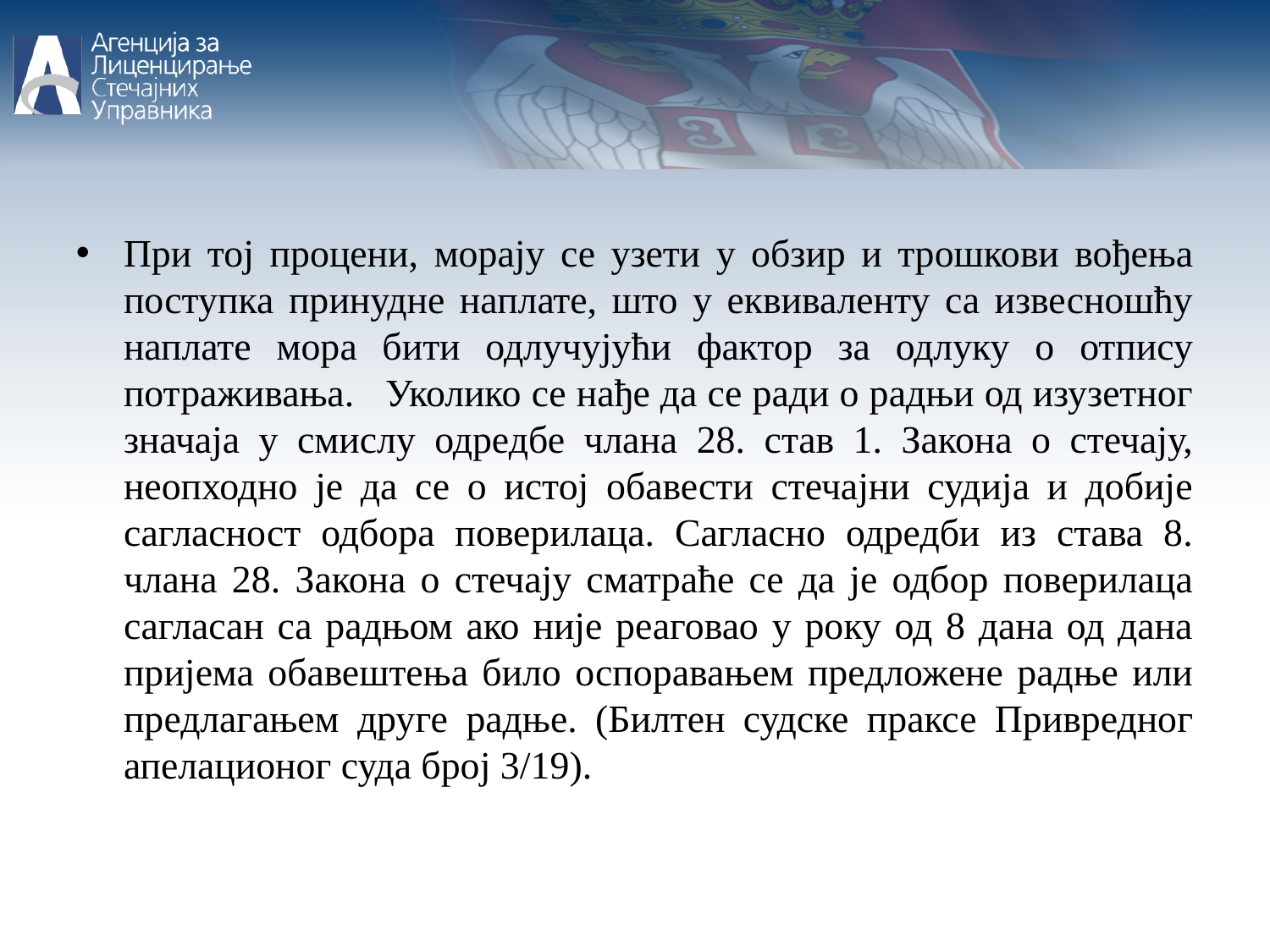

При тој процени, морају се узети у обзир и трошкови вођења поступка принудне наплате, што у еквиваленту са извесношћу наплате мора бити одлучујући фактор за одлуку о отпису потраживања.   Уколико се нађе да се ради о радњи од изузетног значаја у смислу одредбе члана 28. став 1. Закона о стечају, неопходно је да се о истој обавести стечајни судија и добије сагласност одбора поверилаца. Сагласно одредби из става 8. члана 28. Закона о стечају сматраће се да је одбор поверилаца сагласан са радњом ако није реаговао у року од 8 дана од дана пријема обавештења било оспоравањем предложене радње или предлагањем друге радње. (Билтен судске праксе Привредног апелационог суда број 3/19).